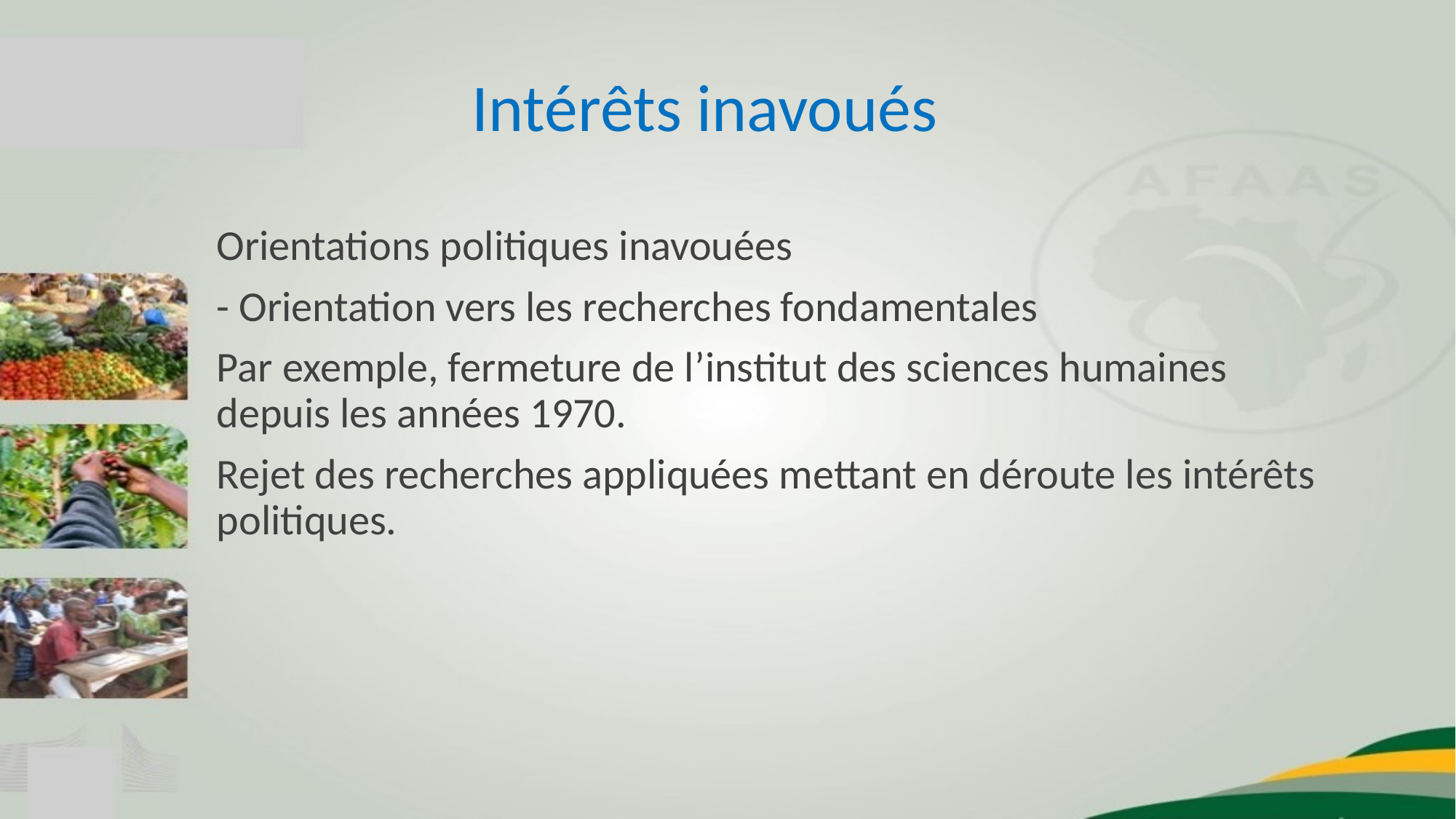

# Intérêts inavoués
Orientations politiques inavouées
- Orientation vers les recherches fondamentales
Par exemple, fermeture de l’institut des sciences humaines depuis les années 1970.
Rejet des recherches appliquées mettant en déroute les intérêts politiques.